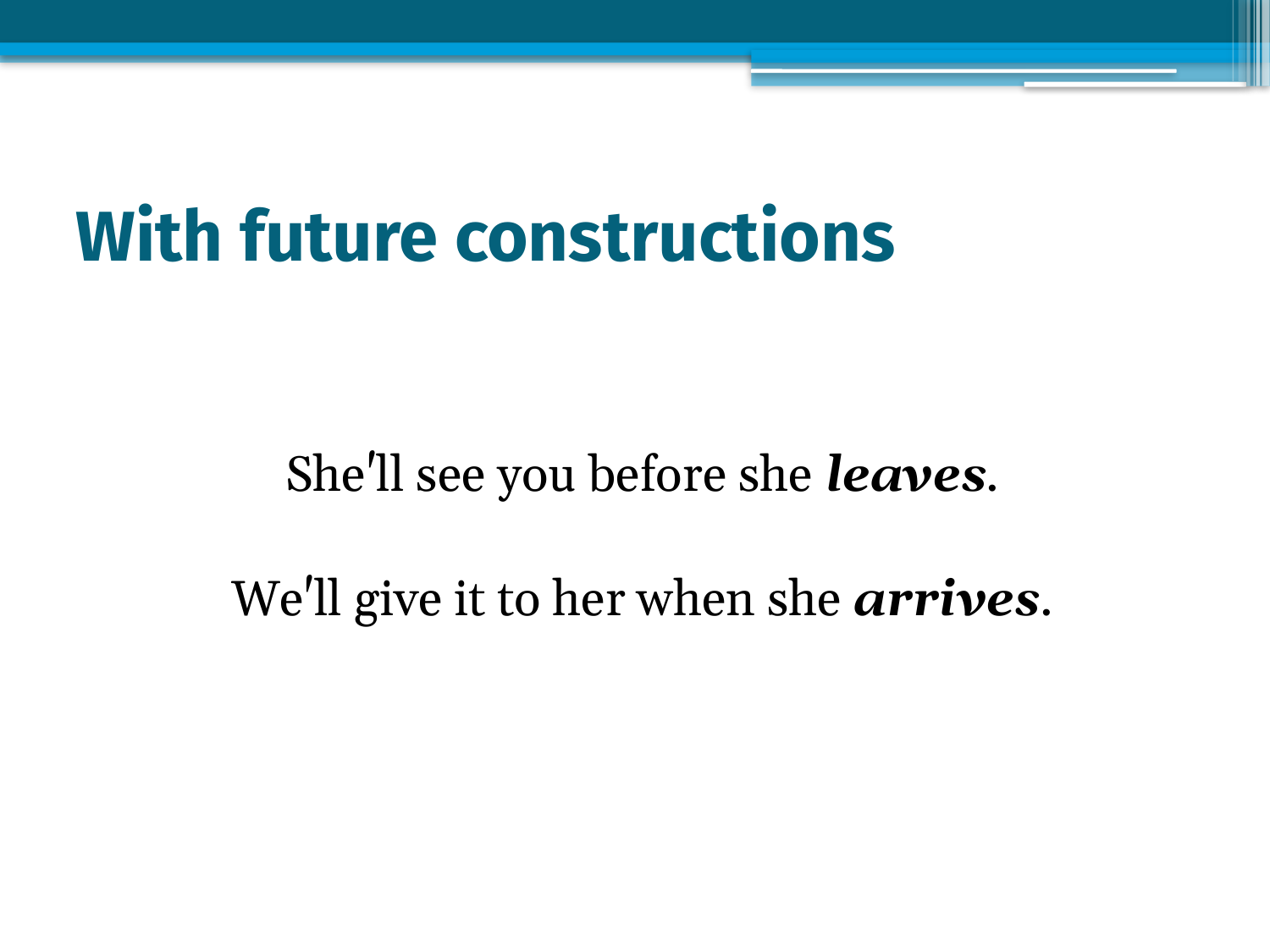

# With future constructions

She'll see you before she leaves.
We'll give it to her when she arrives.